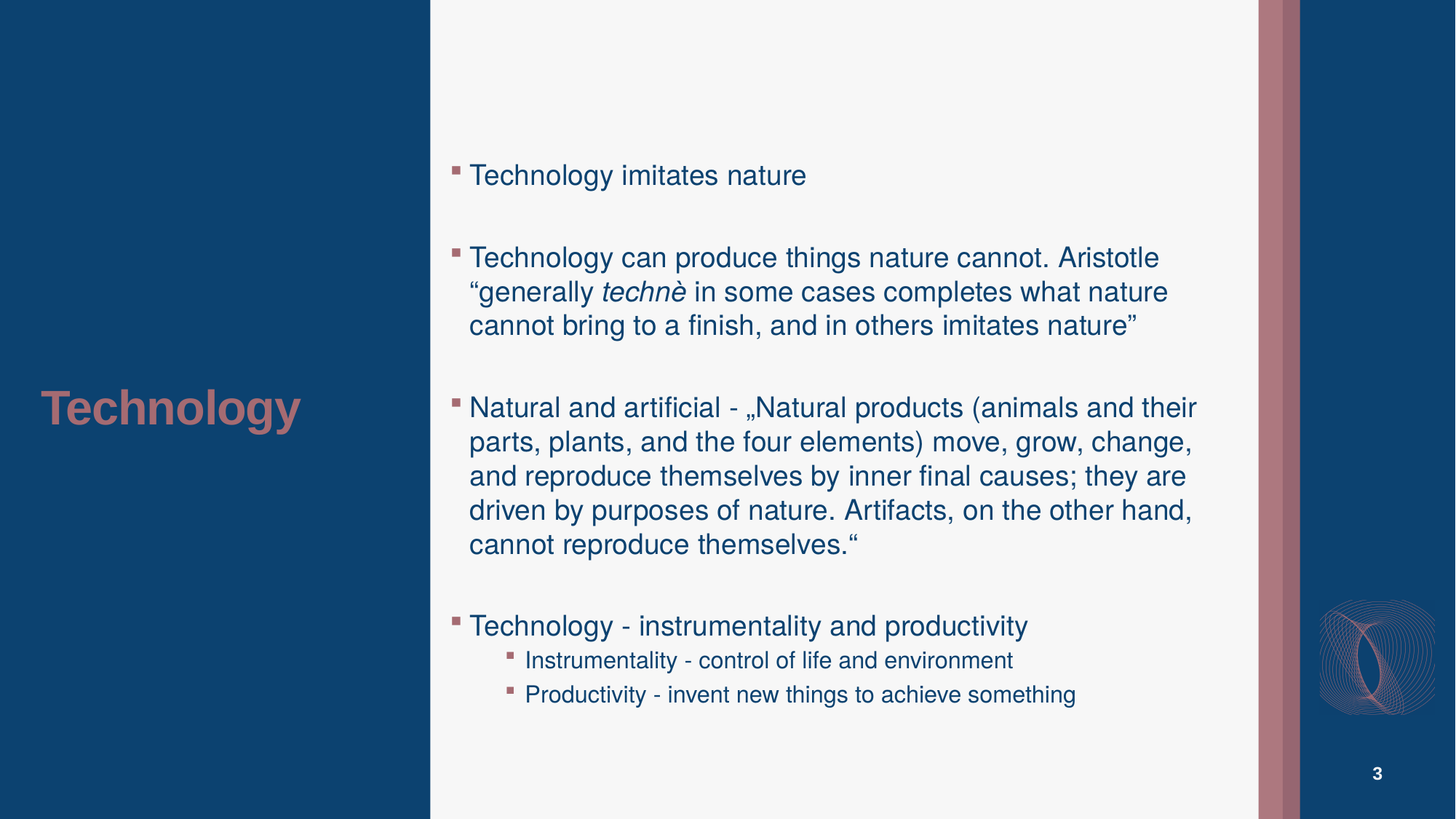

# Technology

Technology imitates nature
Technology can produce things nature cannot. Aristotle “generally technè in some cases completes what nature cannot bring to a finish, and in others imitates nature”
Natural and artificial - „Natural products (animals and their parts, plants, and the four elements) move, grow, change, and reproduce themselves by inner final causes; they are driven by purposes of nature. Artifacts, on the other hand, cannot reproduce themselves.“
Technology - instrumentality and productivity
Instrumentality - control of life and environment
Productivity - invent new things to achieve something

3